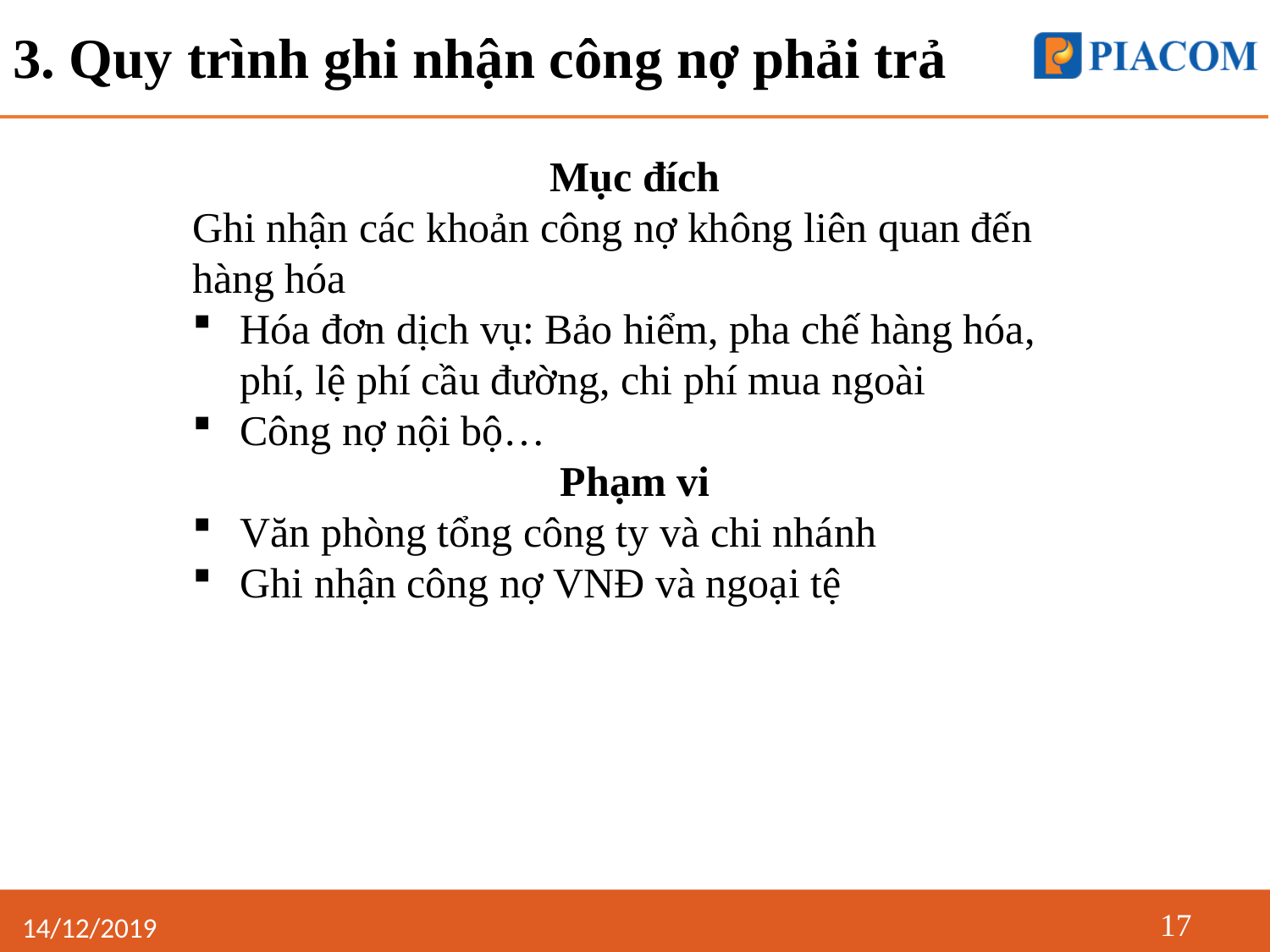

# 3. Quy trình ghi nhận công nợ phải trả
Mục đích
Ghi nhận các khoản công nợ không liên quan đến hàng hóa
Hóa đơn dịch vụ: Bảo hiểm, pha chế hàng hóa, phí, lệ phí cầu đường, chi phí mua ngoài
Công nợ nội bộ…
Phạm vi
Văn phòng tổng công ty và chi nhánh
Ghi nhận công nợ VNĐ và ngoại tệ